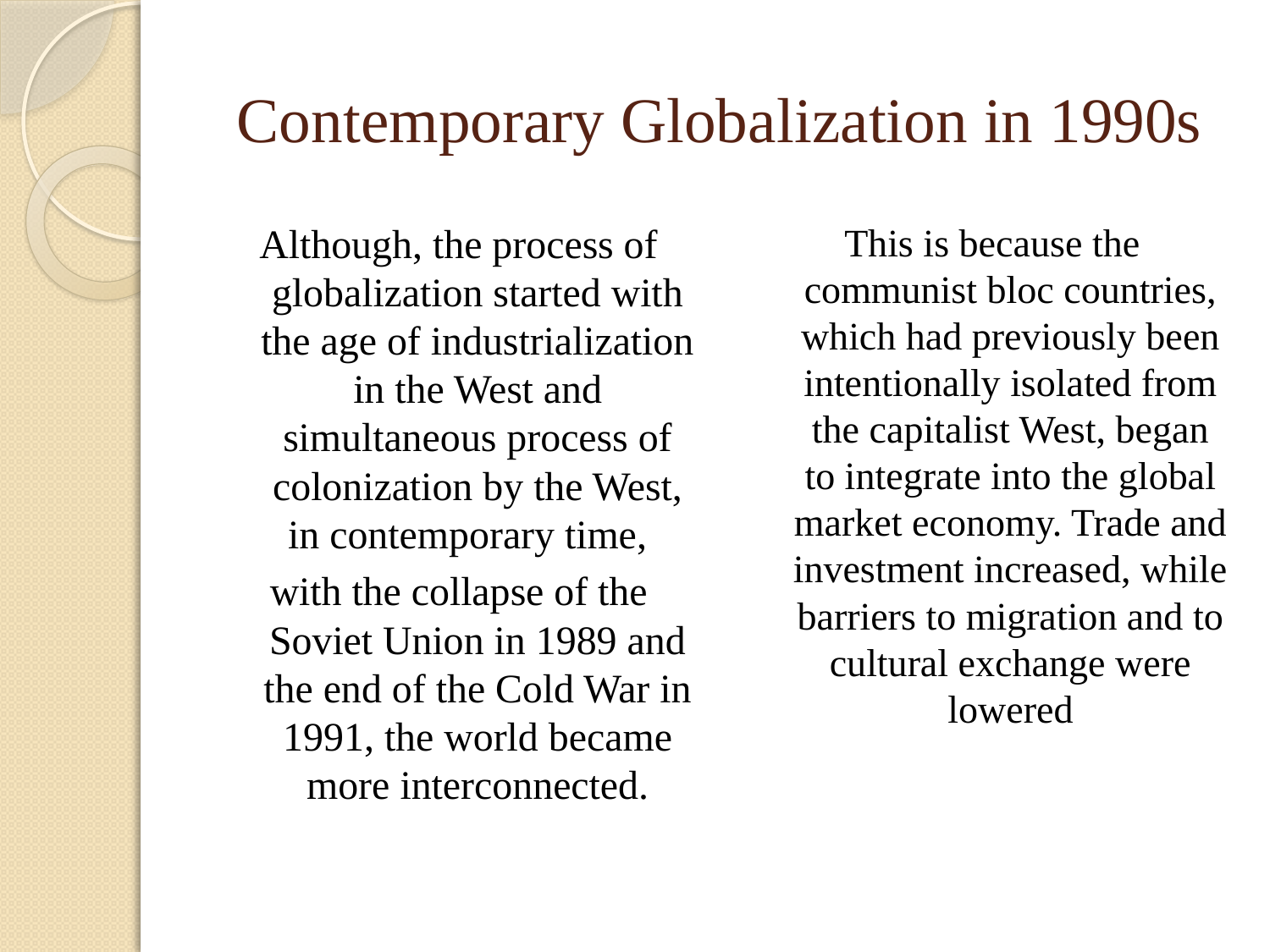

# Contemporary Globalization in 1990s
Although, the process of globalization started with the age of industrialization in the West and simultaneous process of colonization by the West, in contemporary time,
with the collapse of the Soviet Union in 1989 and the end of the Cold War in 1991, the world became more interconnected.
This is because the communist bloc countries, which had previously been intentionally isolated from the capitalist West, began to integrate into the global market economy. Trade and investment increased, while barriers to migration and to cultural exchange were lowered